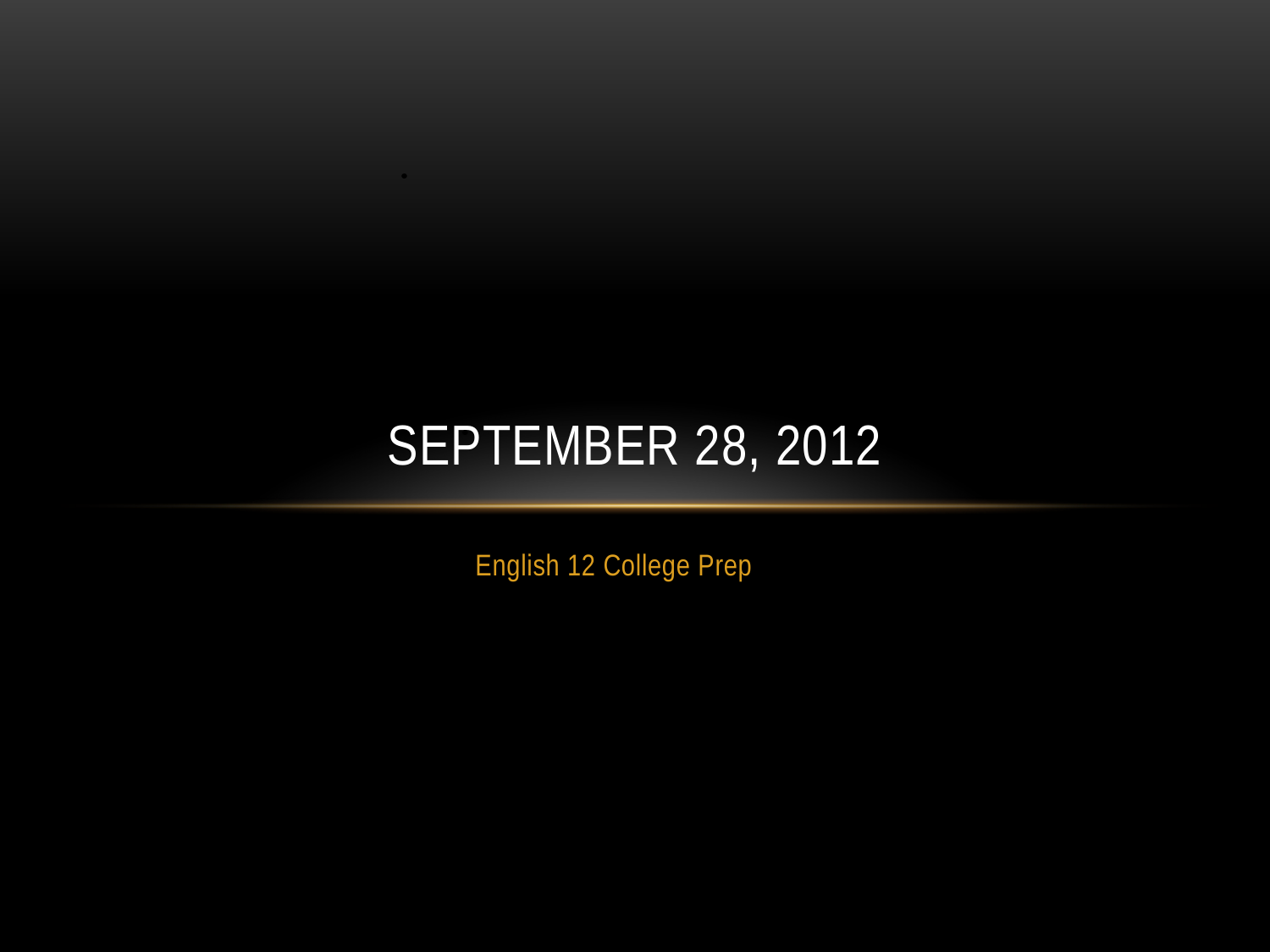

# September 28, 2012

English 12 College Prep